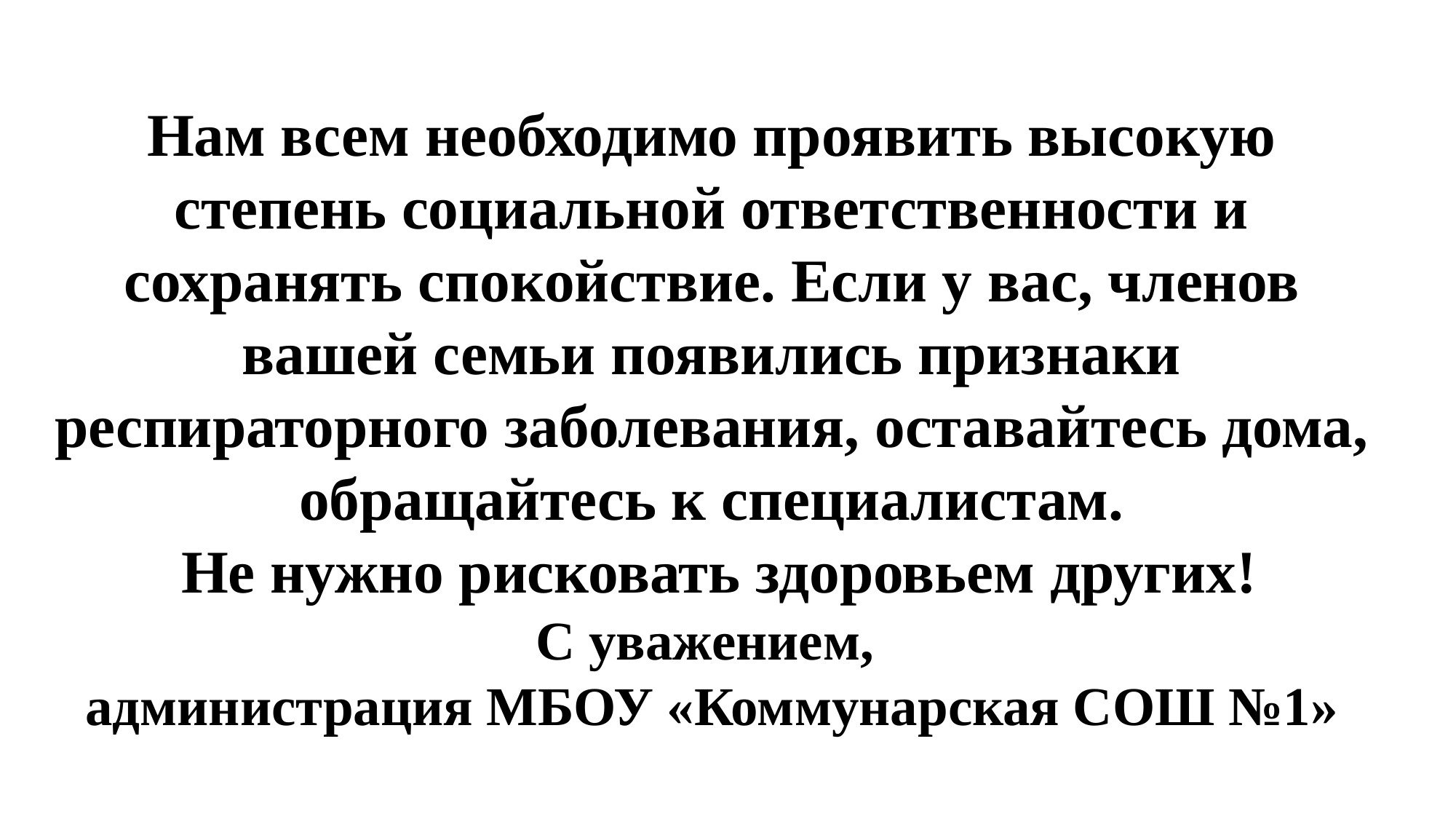

Нам всем необходимо проявить высокую степень социальной ответственности и сохранять спокойствие. Если у вас, членов вашей семьи появились признаки респираторного заболевания, оставайтесь дома, обращайтесь к специалистам.
 Не нужно рисковать здоровьем других!
С уважением,
администрация МБОУ «Коммунарская СОШ №1»